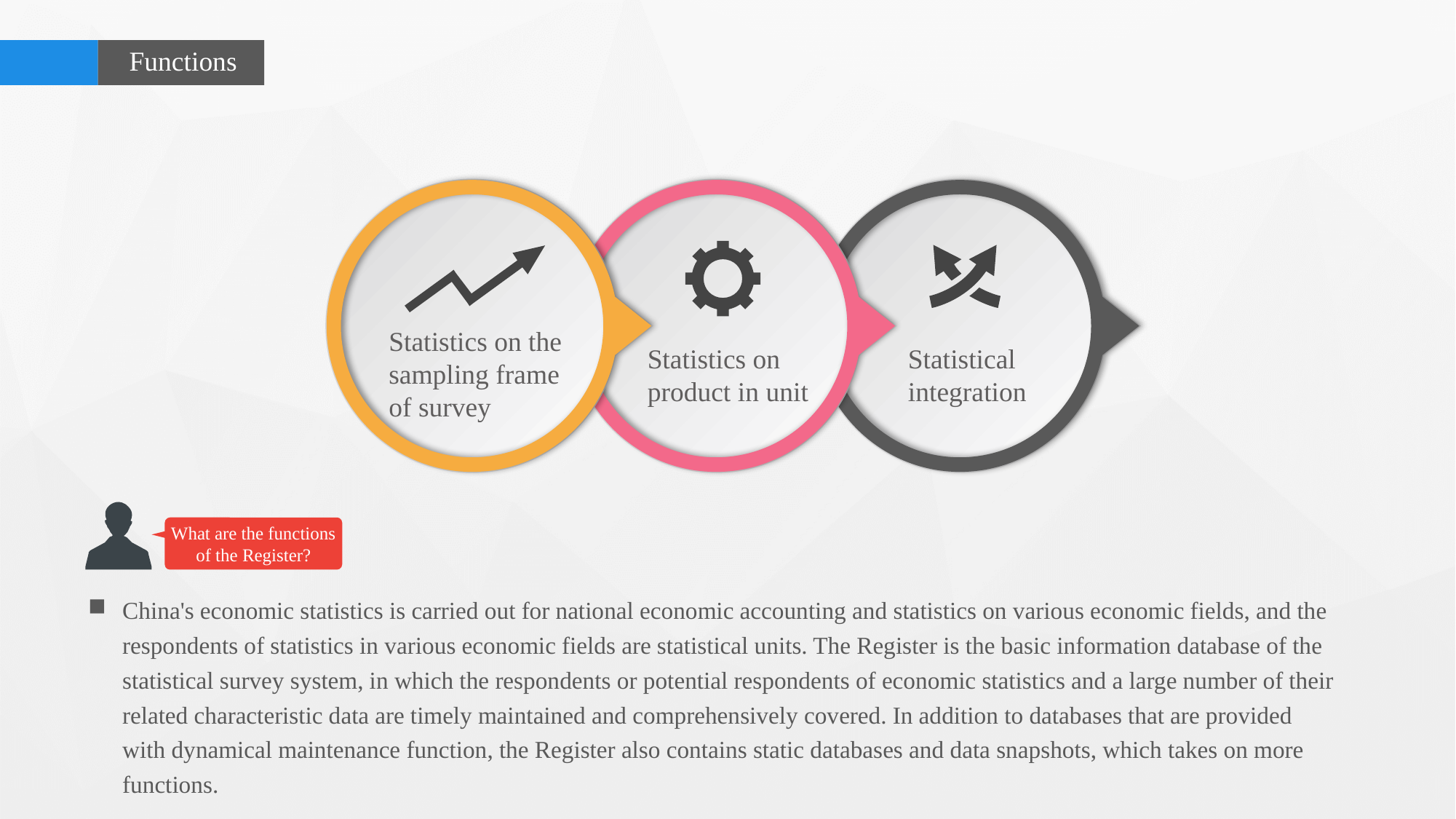

Functions

Statistics on the sampling frame of survey
Statistical integration
Statistics on product in unit

What are the functions of the Register?

China's economic statistics is carried out for national economic accounting and statistics on various economic fields, and the respondents of statistics in various economic fields are statistical units. The Register is the basic information database of the statistical survey system, in which the respondents or potential respondents of economic statistics and a large number of their related characteristic data are timely maintained and comprehensively covered. In addition to databases that are provided with dynamical maintenance function, the Register also contains static databases and data snapshots, which takes on more functions.